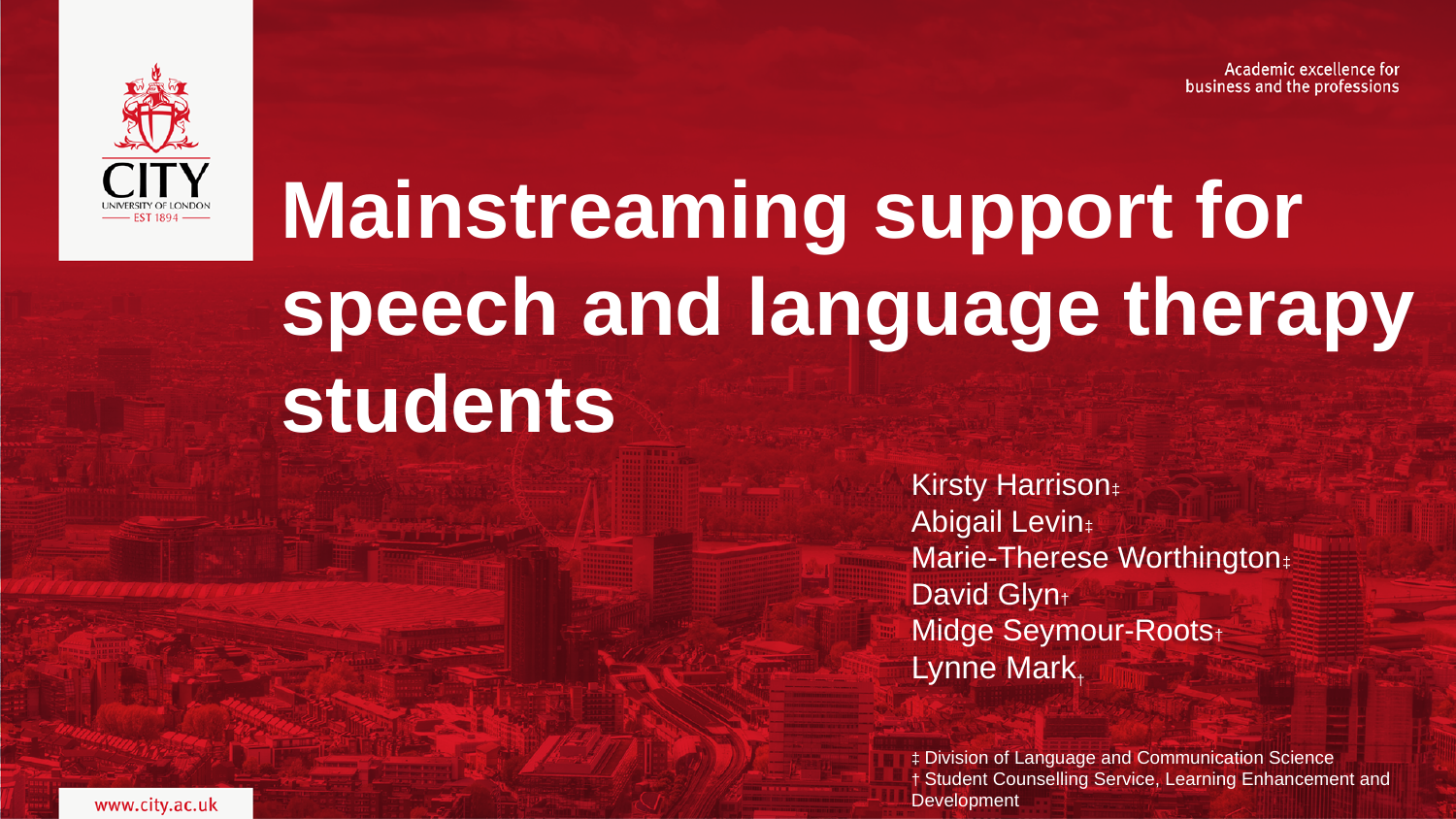

# Mainstreaming support for speech and language therapy students

Kirsty Harrison‡
Abigail Levin‡
Marie-Therese Worthington‡
David Glyn†
Midge Seymour-Roots†
Lynne Mark†

‡ Division of Language and Communication Science
† Student Counselling Service, Learning Enhancement and Development